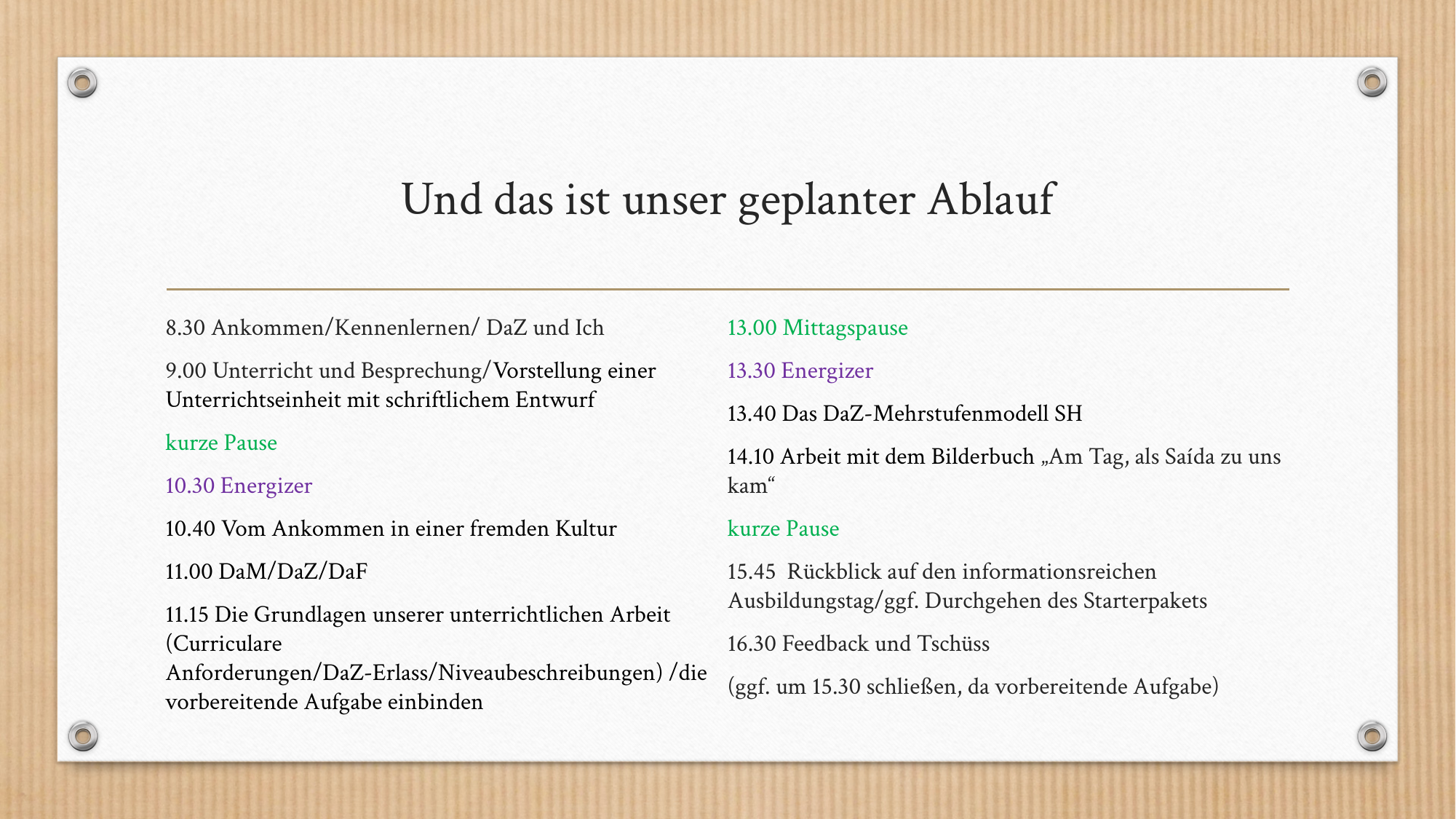

# Und das ist unser geplanter Ablauf
8.30 Ankommen/Kennenlernen/ DaZ und Ich
9.00 Unterricht und Besprechung/Vorstellung einer Unterrichtseinheit mit schriftlichem Entwurf
kurze Pause
10.30 Energizer
10.40 Vom Ankommen in einer fremden Kultur
11.00 DaM/DaZ/DaF
11.15 Die Grundlagen unserer unterrichtlichen Arbeit (Curriculare Anforderungen/DaZ-Erlass/Niveaubeschreibungen) /die vorbereitende Aufgabe einbinden
13.00 Mittagspause
13.30 Energizer
13.40 Das DaZ-Mehrstufenmodell SH
14.10 Arbeit mit dem Bilderbuch „Am Tag, als Saída zu uns kam“
kurze Pause
15.45  Rückblick auf den informationsreichen Ausbildungstag/ggf. Durchgehen des Starterpakets
16.30 Feedback und Tschüss
(ggf. um 15.30 schließen, da vorbereitende Aufgabe)